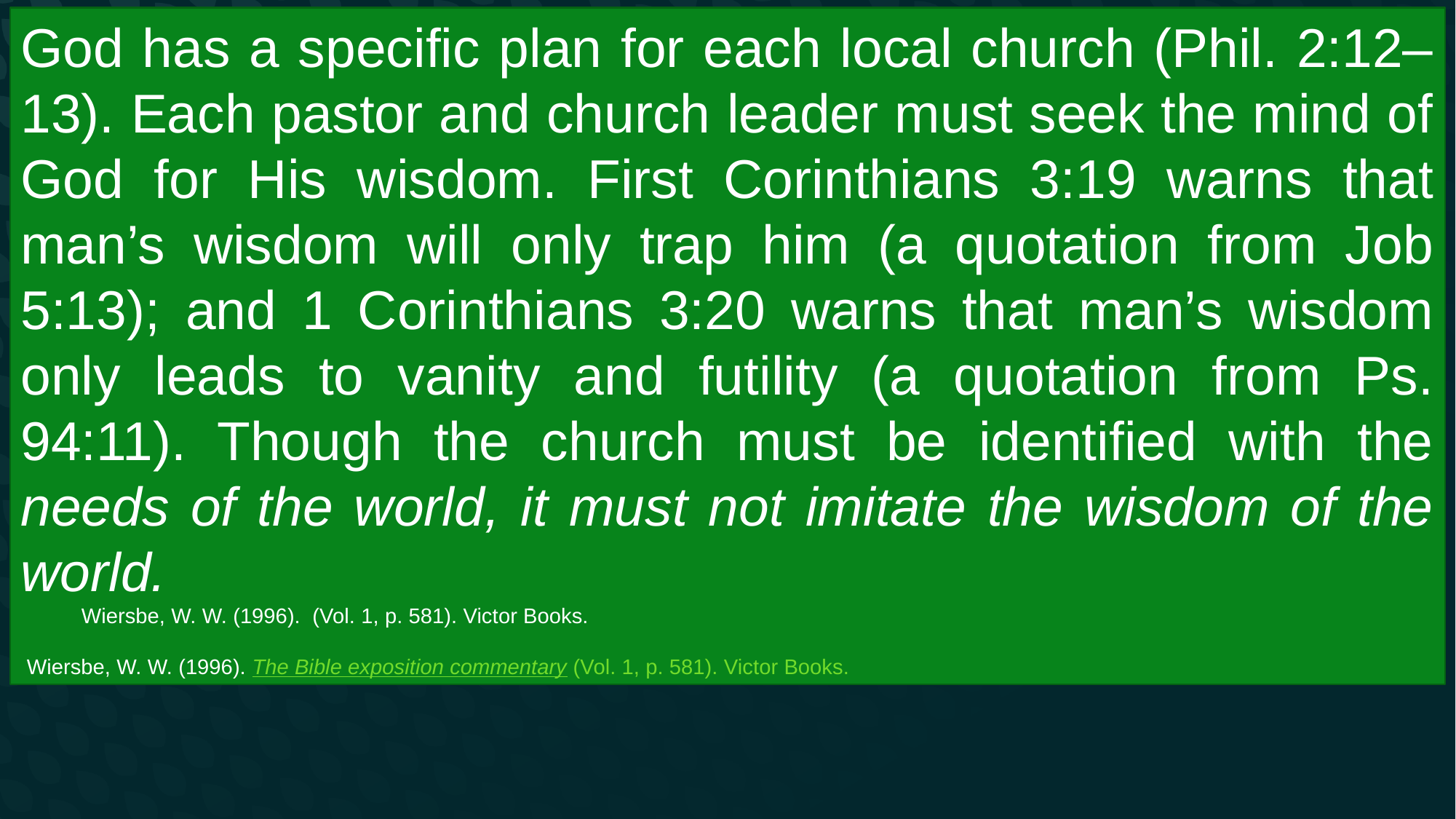

God has a specific plan for each local church (Phil. 2:12–13). Each pastor and church leader must seek the mind of God for His wisdom. First Corinthians 3:19 warns that man’s wisdom will only trap him (a quotation from Job 5:13); and 1 Corinthians 3:20 warns that man’s wisdom only leads to vanity and futility (a quotation from Ps. 94:11). Though the church must be identified with the needs of the world, it must not imitate the wisdom of the world.
 Wiersbe, W. W. (1996).  (Vol. 1, p. 581). Victor Books.

 Wiersbe, W. W. (1996). The Bible exposition commentary (Vol. 1, p. 581). Victor Books.
#